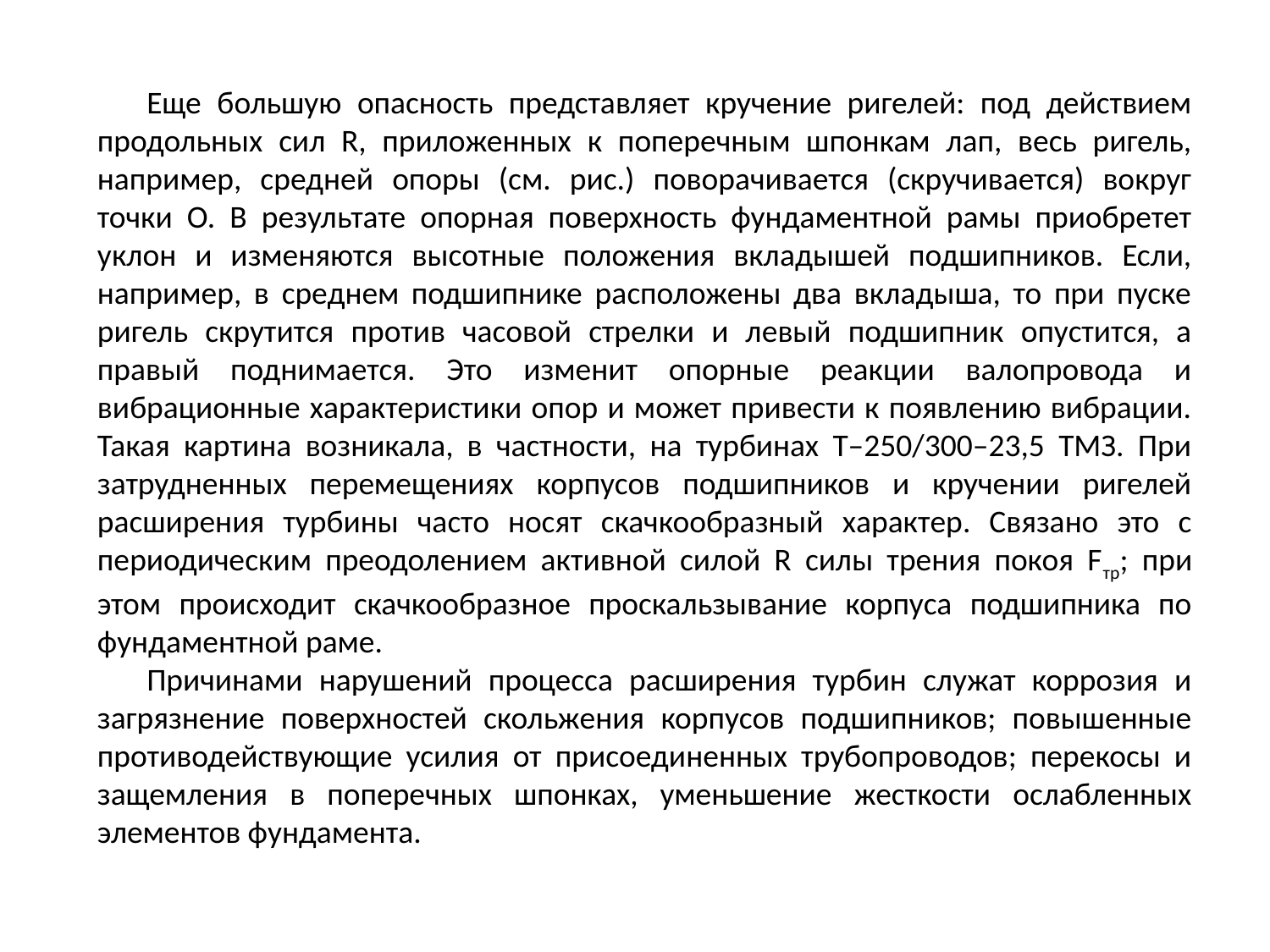

Еще большую опасность представляет кручение ригелей: под действием продольных сил R, приложенных к поперечным шпонкам лап, весь ригель, например, средней опоры (см. рис.) поворачивается (скручивается) вокруг точки О. В результате опорная поверхность фундаментной рамы приобретет уклон и изменяются высотные положения вкладышей подшипников. Если, например, в среднем подшипнике расположены два вкладыша, то при пуске ригель скрутится против часовой стрелки и левый подшипник опустится, а правый поднимается. Это изменит опорные реакции валопровода и вибрационные характеристики опор и может привести к появлению вибрации. Такая картина возникала, в частности, на турбинах Т–250/300–23,5 ТМЗ. При затрудненных перемещениях корпусов подшипников и кручении ригелей расширения турбины часто носят скачкообразный характер. Связано это с периодическим преодолением активной силой R силы трения покоя Fтр; при этом происходит скачкообразное проскальзывание корпуса подшипника по фундаментной раме.
Причинами нарушений процесса расширения турбин служат коррозия и загрязнение поверхностей скольжения корпусов подшипников; повышенные противодействующие усилия от присоединенных трубопроводов; перекосы и защемления в поперечных шпонках, уменьшение жесткости ослабленных элементов фундамента.